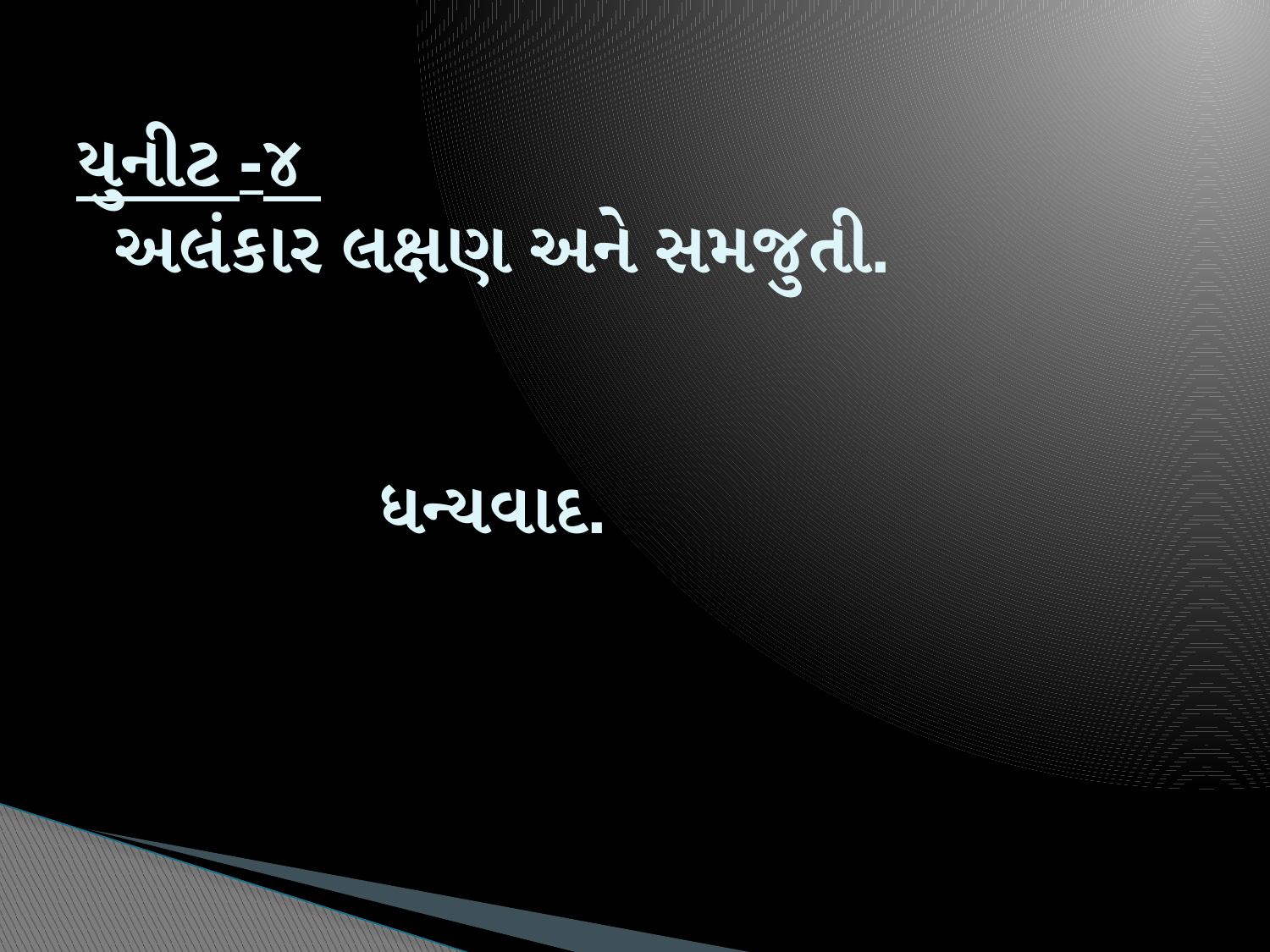

# યુનીટ -૪ અલંકાર લક્ષણ અને સમજુતી. ધન્યવાદ.